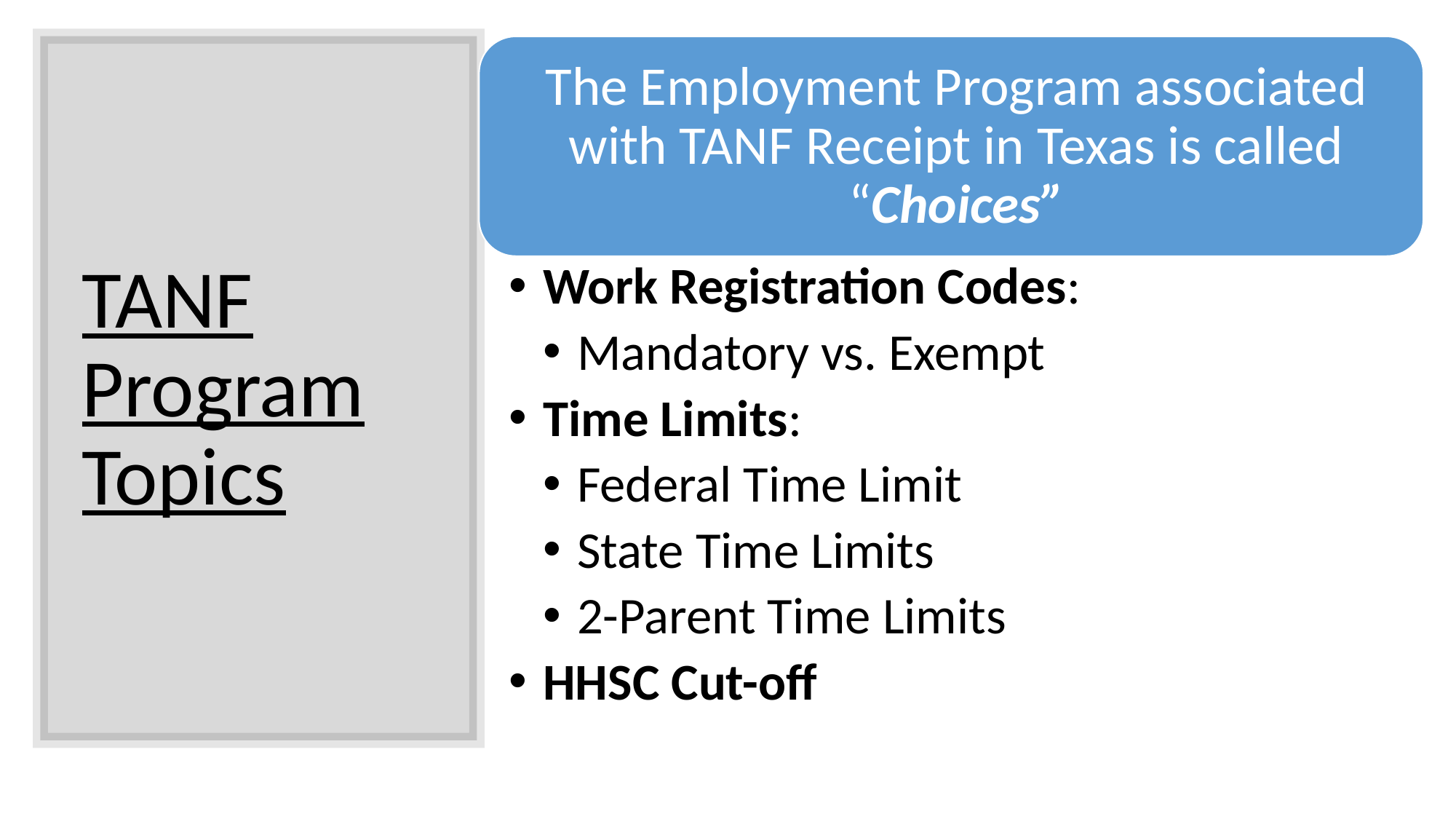

The Employment Program associated with TANF Receipt in Texas is called “Choices”
Work Registration Codes:
Mandatory vs. Exempt
Time Limits:
Federal Time Limit
State Time Limits
2-Parent Time Limits
HHSC Cut-off
# TANF Program Topics